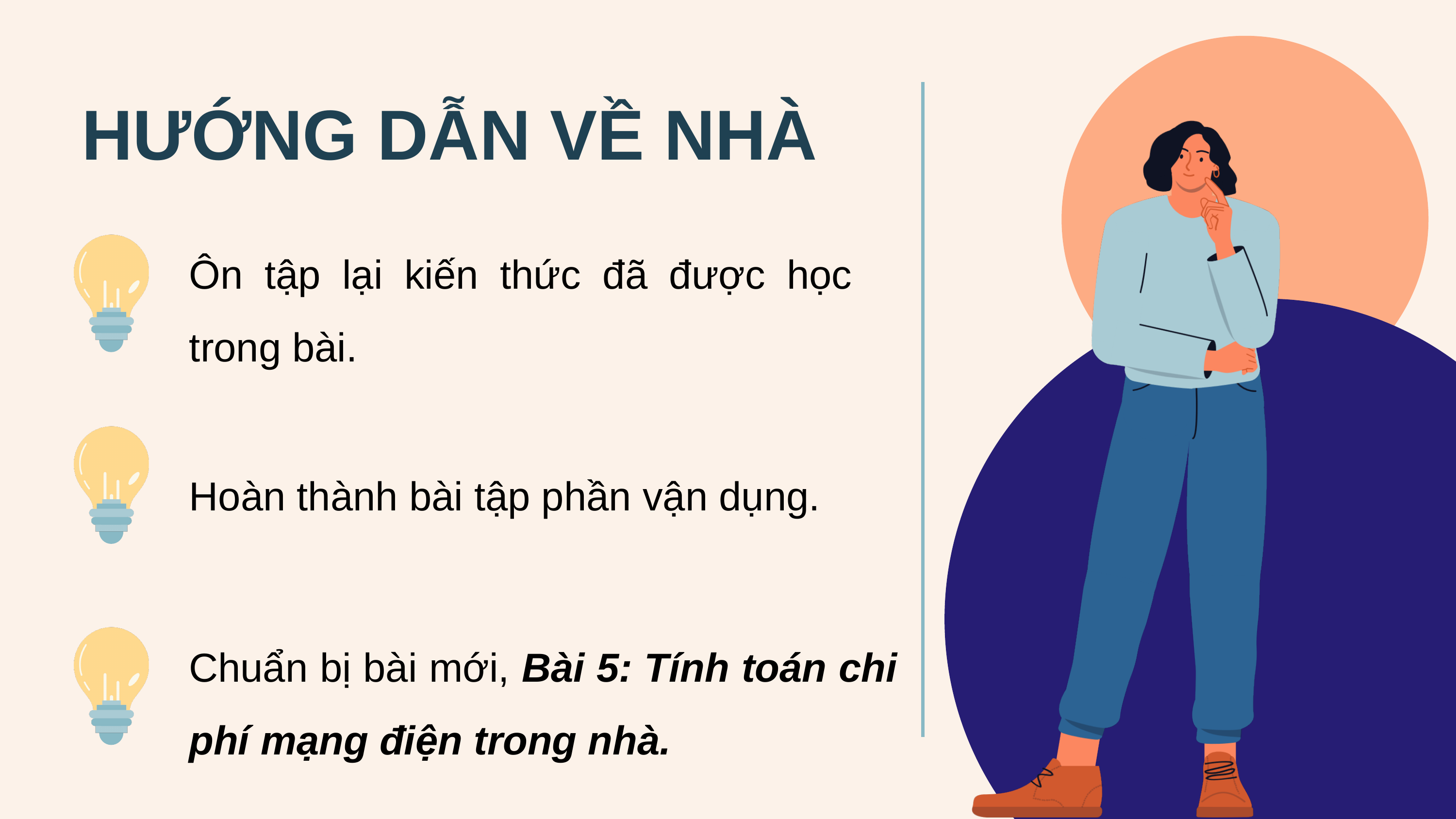

HƯỚNG DẪN VỀ NHÀ

Ôn tập lại kiến thức đã được học trong bài.

Hoàn thành bài tập phần vận dụng.
Chuẩn bị bài mới, Bài 5: Tính toán chi phí mạng điện trong nhà.